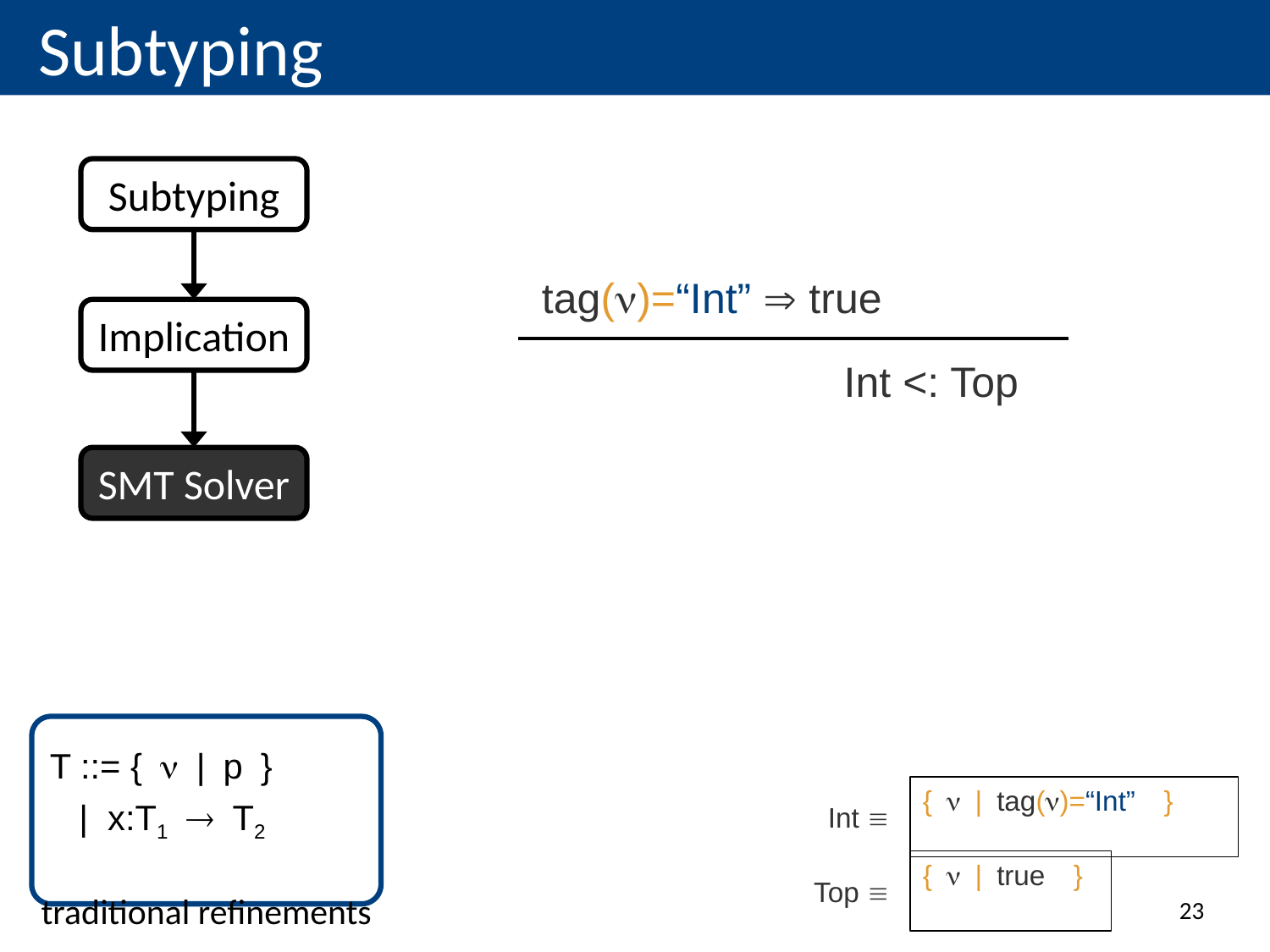

# Subtyping
Subtyping
tag(ν)=“Int” ⇒ true
Implication
Int <: Top
SMT Solver
T ::= { ν | p }
   |  x:T1 → T2
traditional refinements
Int ≡
{ ν | tag(ν)=“Int”  }

Top ≡
{ ν | true  }

23